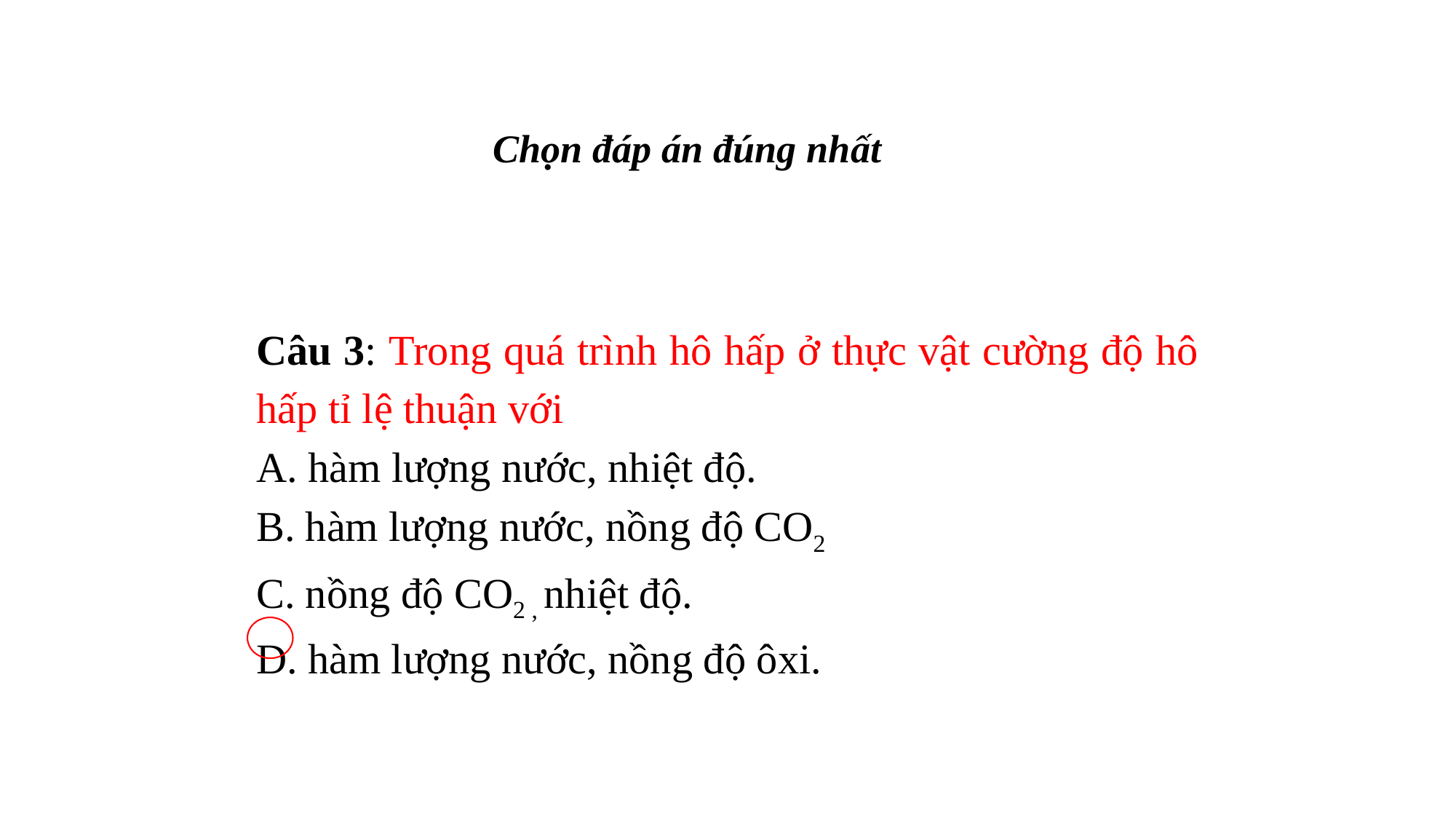

Chọn đáp án đúng nhất
Câu 3: Trong quá trình hô hấp ở thực vật cường độ hô hấp tỉ lệ thuận với
 hàm lượng nước, nhiệt độ.
B. hàm lượng nước, nồng độ CO2
C. nồng độ CO2 , nhiệt độ.
D. hàm lượng nước, nồng độ ôxi.